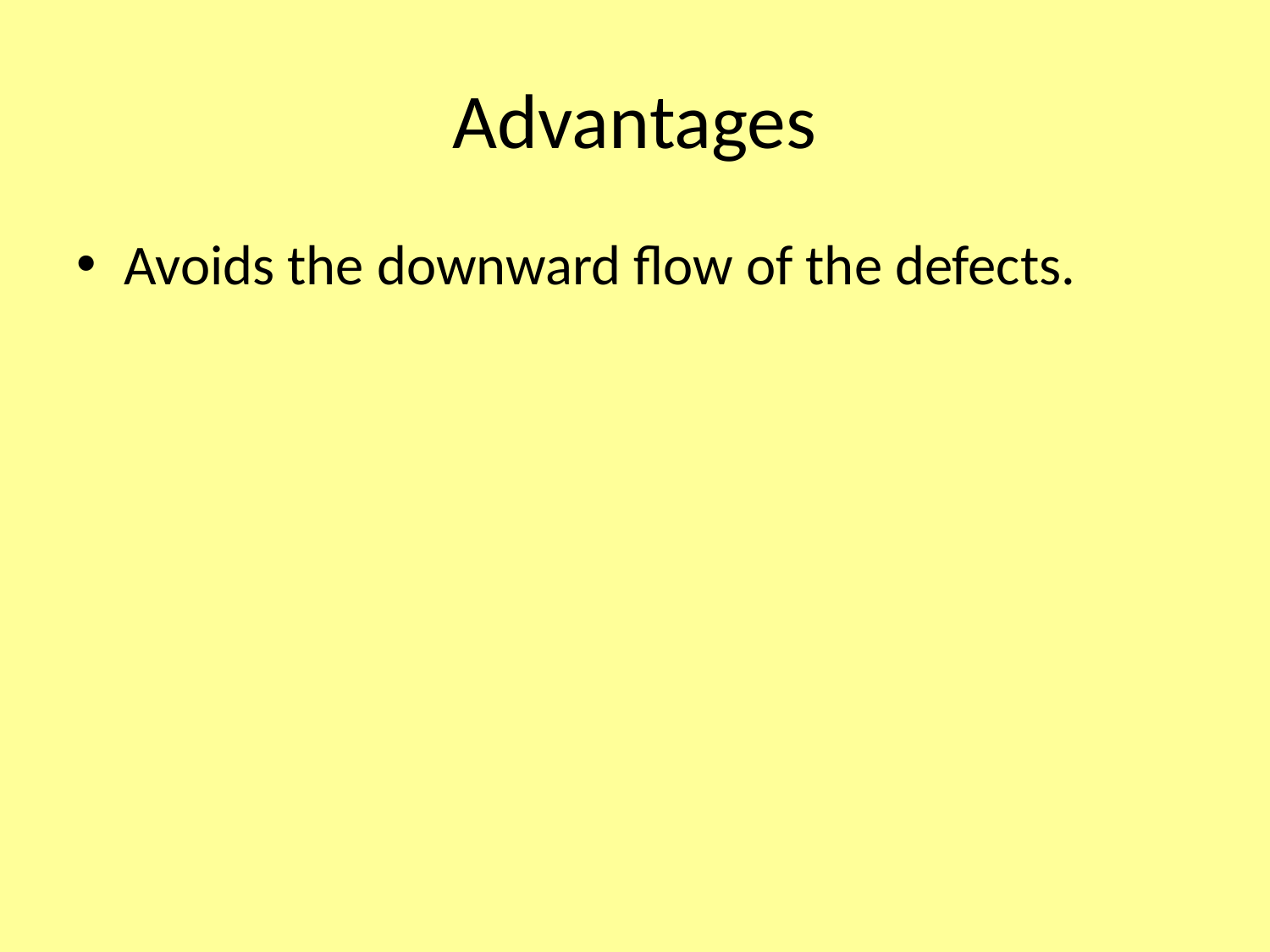

# Advantages
Avoids the downward flow of the defects.